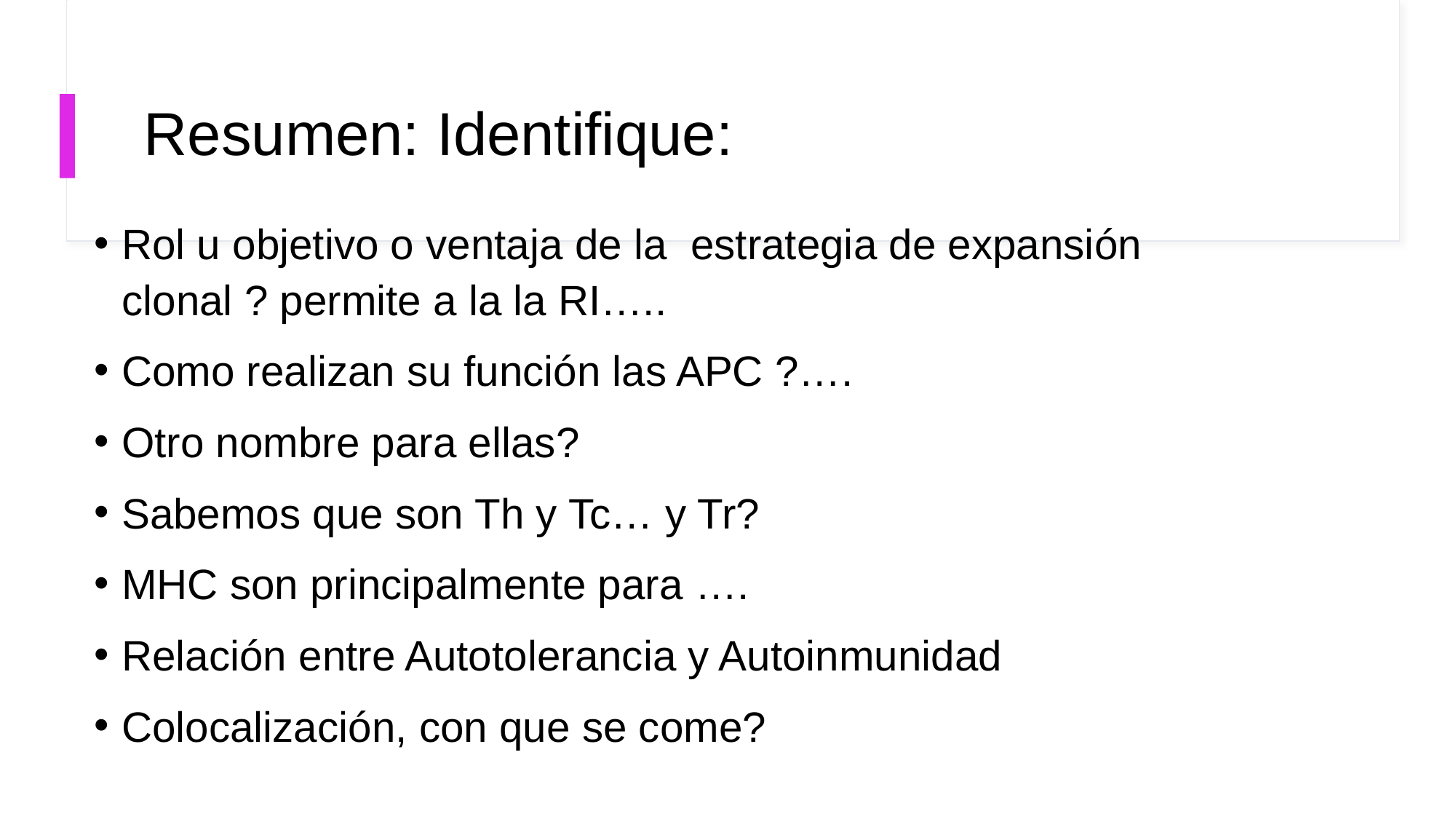

# Resumen: Identifique:
Rol u objetivo o ventaja de la  estrategia de expansión clonal ? permite a la la RI…..
Como realizan su función las APC ?….
Otro nombre para ellas?
Sabemos que son Th y Tc… y Tr?
MHC son principalmente para ….
Relación entre Autotolerancia y Autoinmunidad
Colocalización, con que se come?